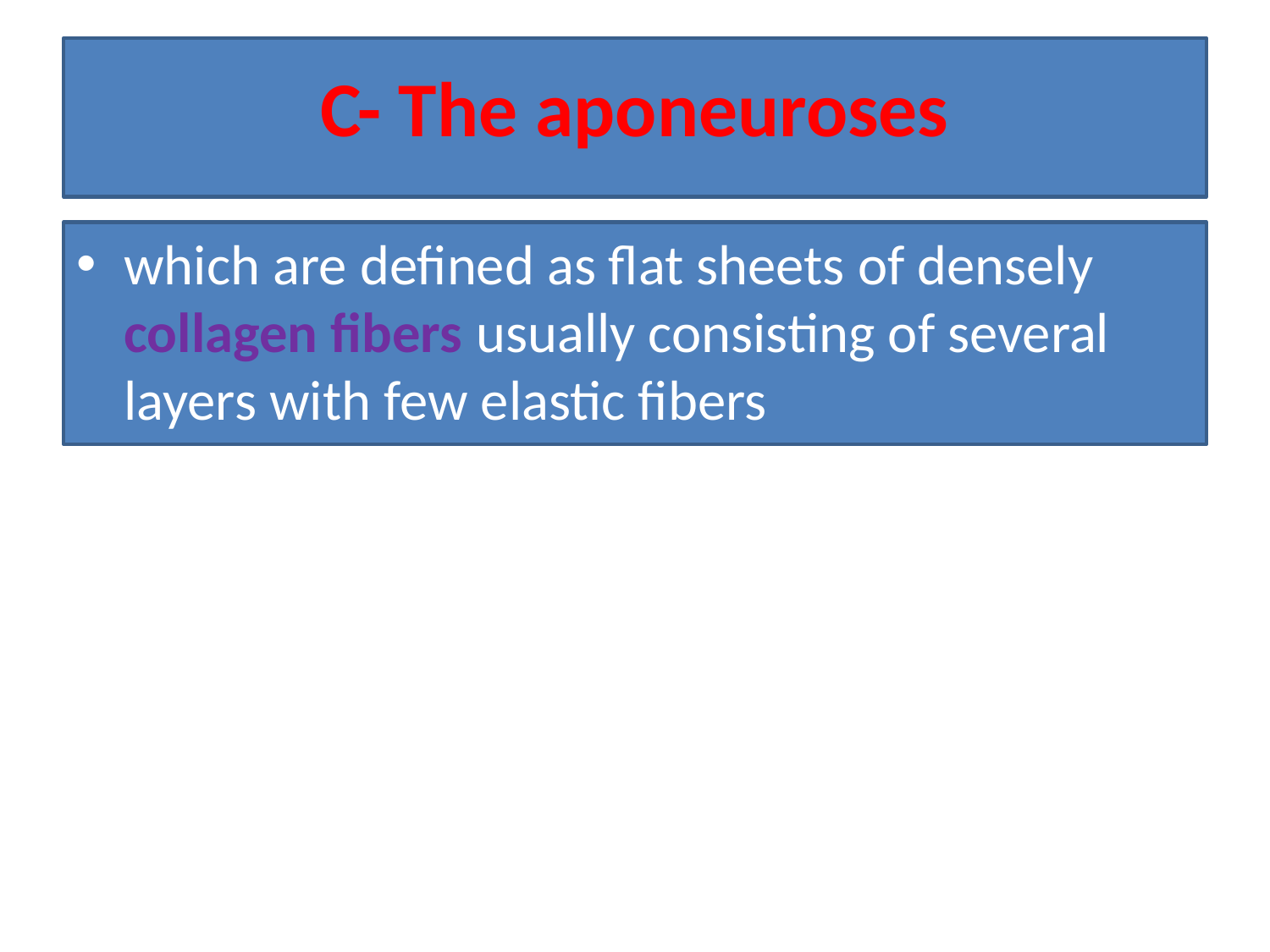

# C- The aponeuroses
which are defined as flat sheets of densely collagen fibers usually consisting of several layers with few elastic fibers